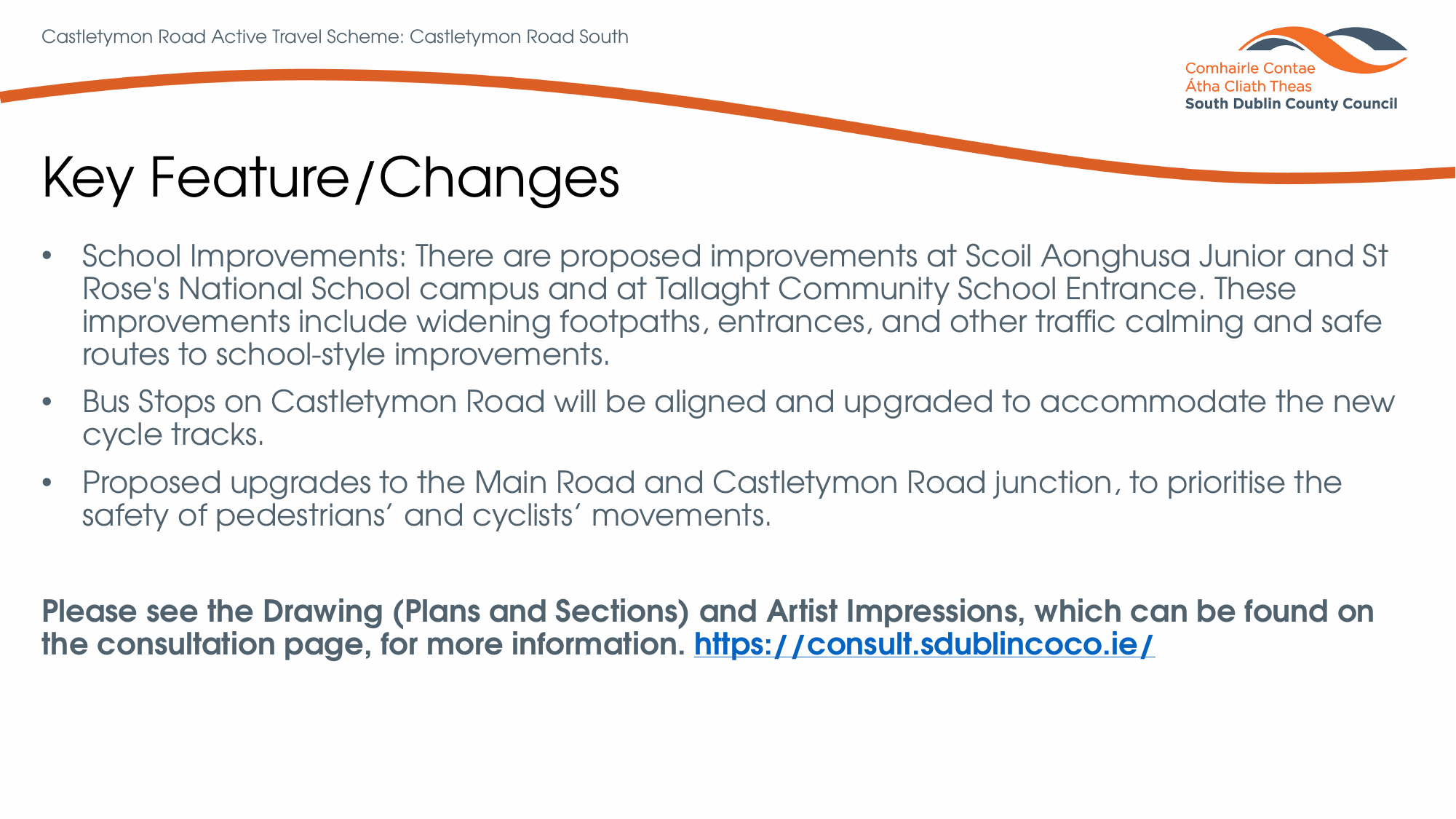

Castletymon Road Active Travel Scheme: Castletymon Road South
# Key Feature/Changes
School Improvements: There are proposed improvements at Scoil Aonghusa Junior and St Rose's National School campus and at Tallaght Community School Entrance. These improvements include widening footpaths, entrances, and other traffic calming and safe routes to school-style improvements.
Bus Stops on Castletymon Road will be aligned and upgraded to accommodate the new cycle tracks.
Proposed upgrades to the Main Road and Castletymon Road junction, to prioritise the safety of pedestrians’ and cyclists’ movements.

Please see the Drawing (Plans and Sections) and Artist Impressions, which can be found on the consultation page, for more information. https://consult.sdublincoco.ie/